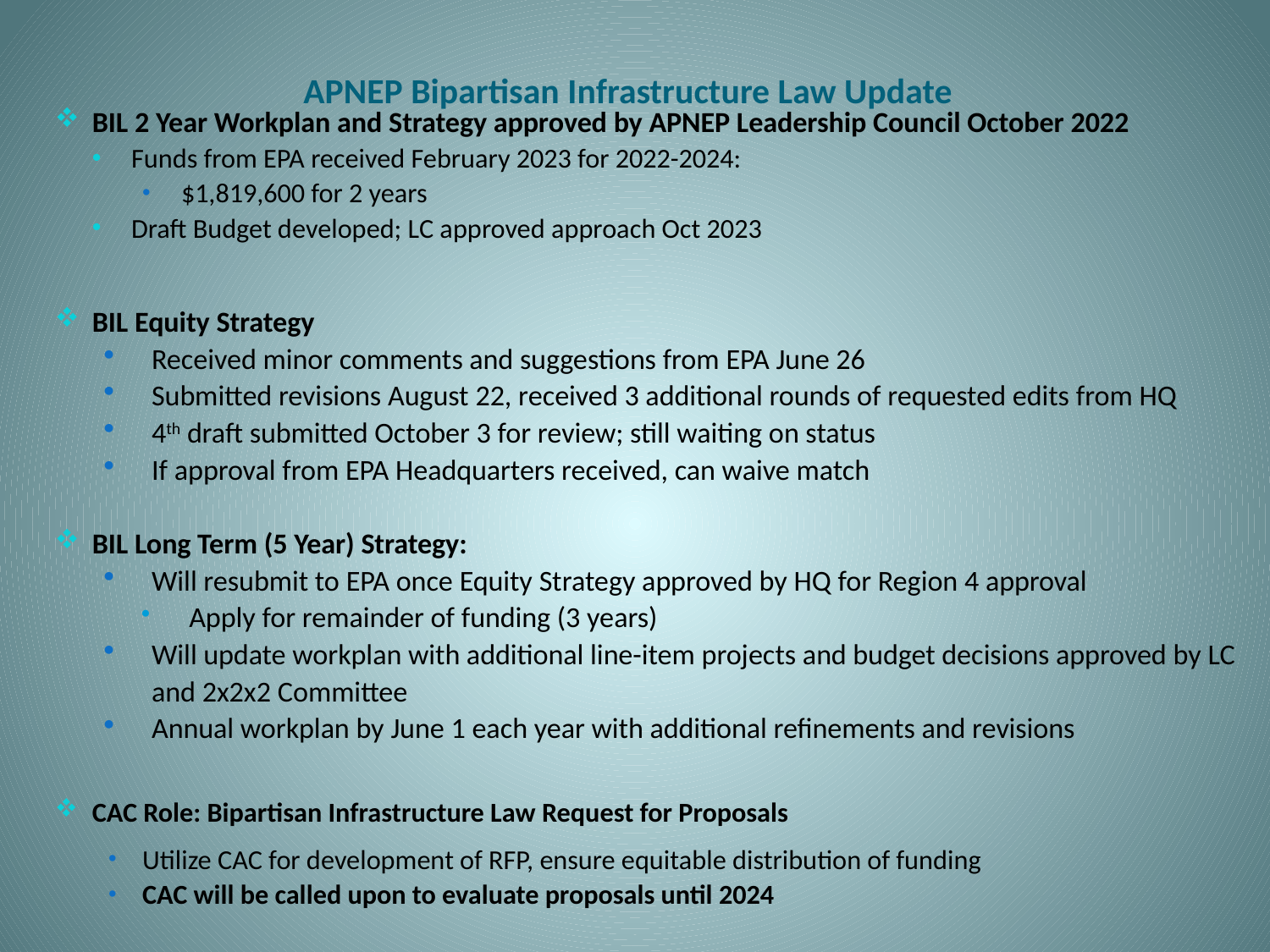

# APNEP Bipartisan Infrastructure Law Update
BIL 2 Year Workplan and Strategy approved by APNEP Leadership Council October 2022
Funds from EPA received February 2023 for 2022-2024:
$1,819,600 for 2 years
Draft Budget developed; LC approved approach Oct 2023

BIL Equity Strategy
Received minor comments and suggestions from EPA June 26
Submitted revisions August 22, received 3 additional rounds of requested edits from HQ
4th draft submitted October 3 for review; still waiting on status
If approval from EPA Headquarters received, can waive match

BIL Long Term (5 Year) Strategy:
Will resubmit to EPA once Equity Strategy approved by HQ for Region 4 approval
Apply for remainder of funding (3 years)
Will update workplan with additional line-item projects and budget decisions approved by LC and 2x2x2 Committee
Annual workplan by June 1 each year with additional refinements and revisions

CAC Role: Bipartisan Infrastructure Law Request for Proposals
Utilize CAC for development of RFP, ensure equitable distribution of funding
CAC will be called upon to evaluate proposals until 2024